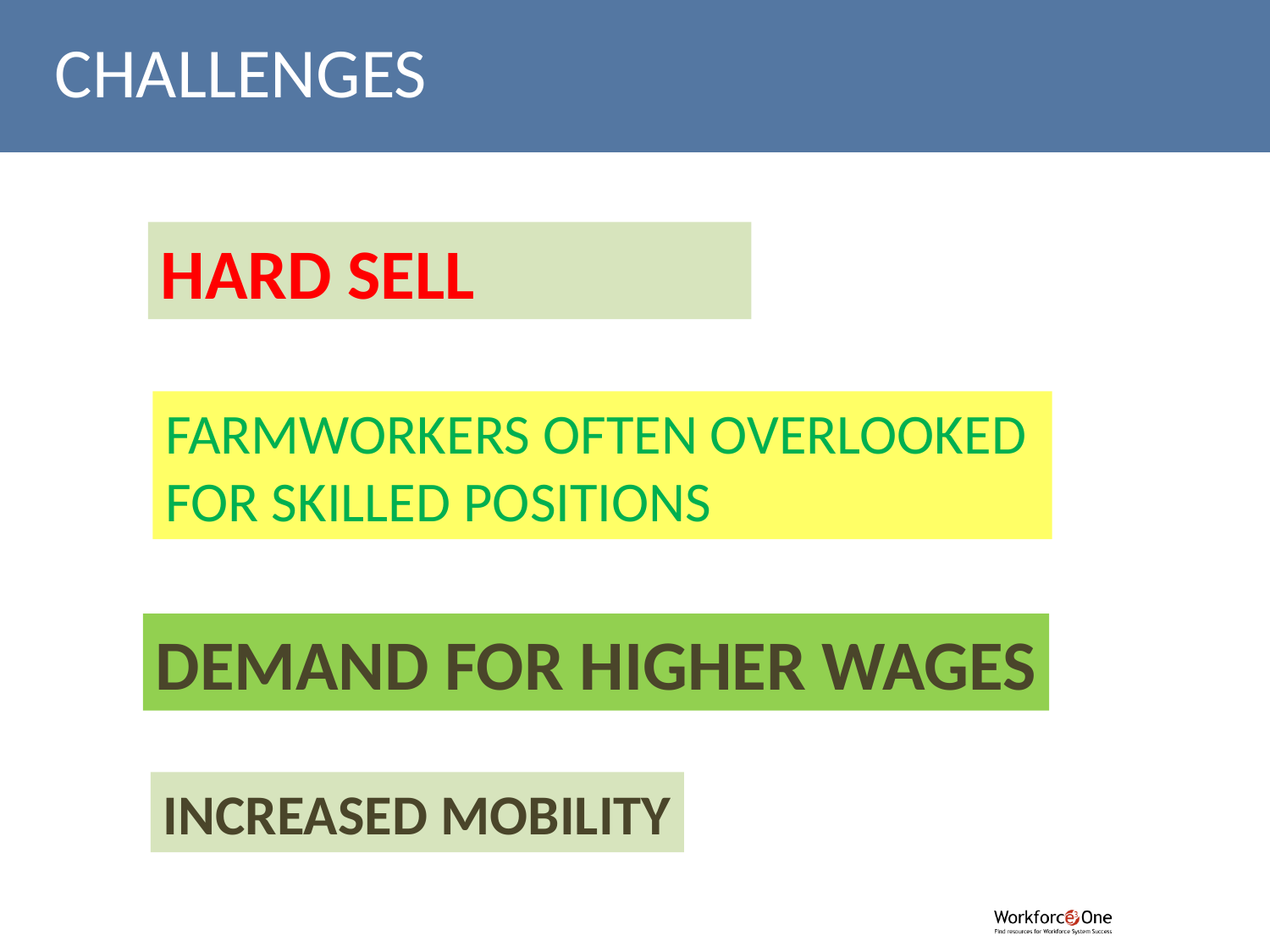

CHALLENGES
HARD SELL
FARMWORKERS OFTEN OVERLOOKED
FOR SKILLED POSITIONS
DEMAND FOR HIGHER WAGES
INCREASED MOBILITY